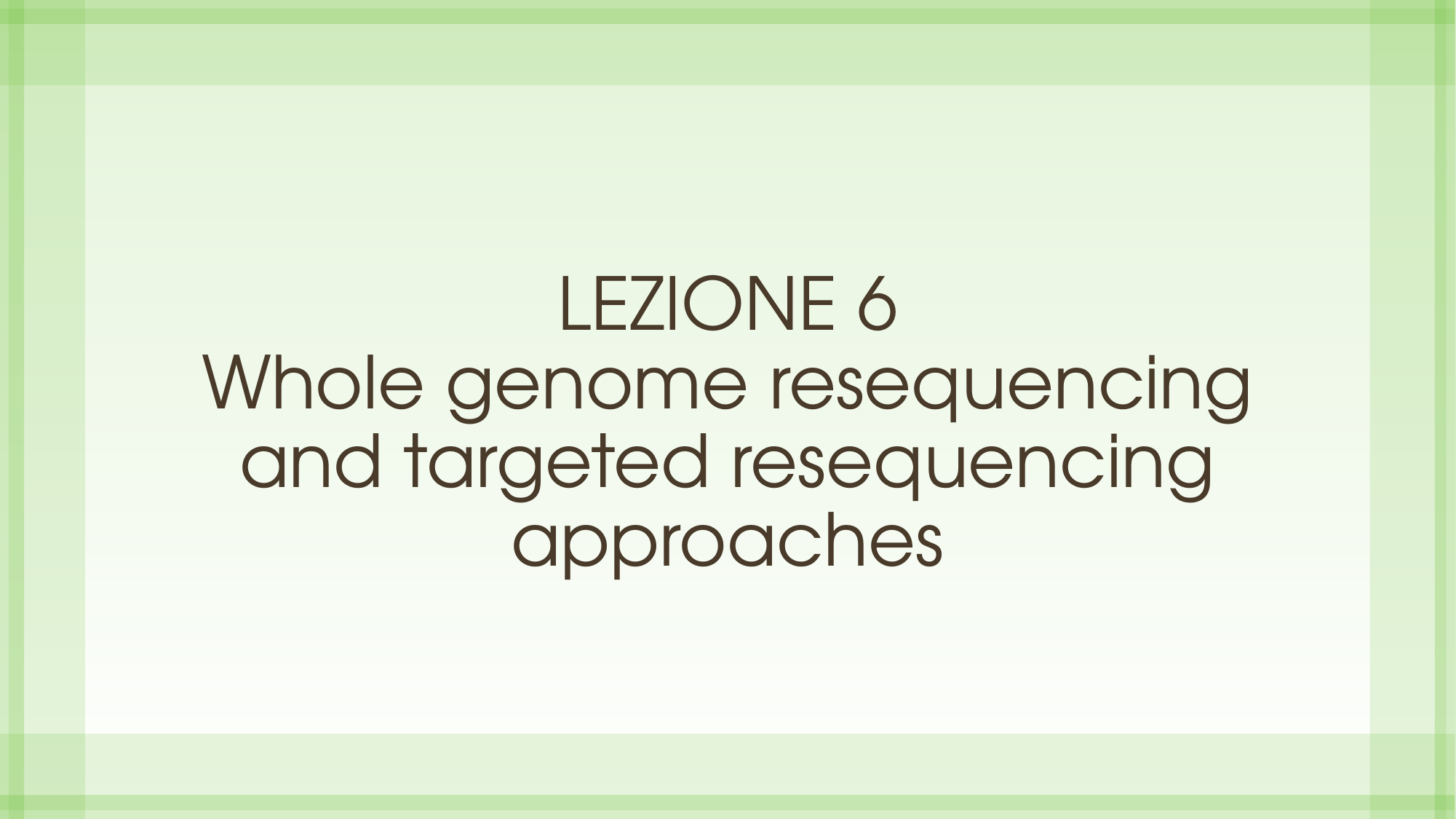

# LEZIONE 6 Whole genome resequencing and targeted resequencing approaches